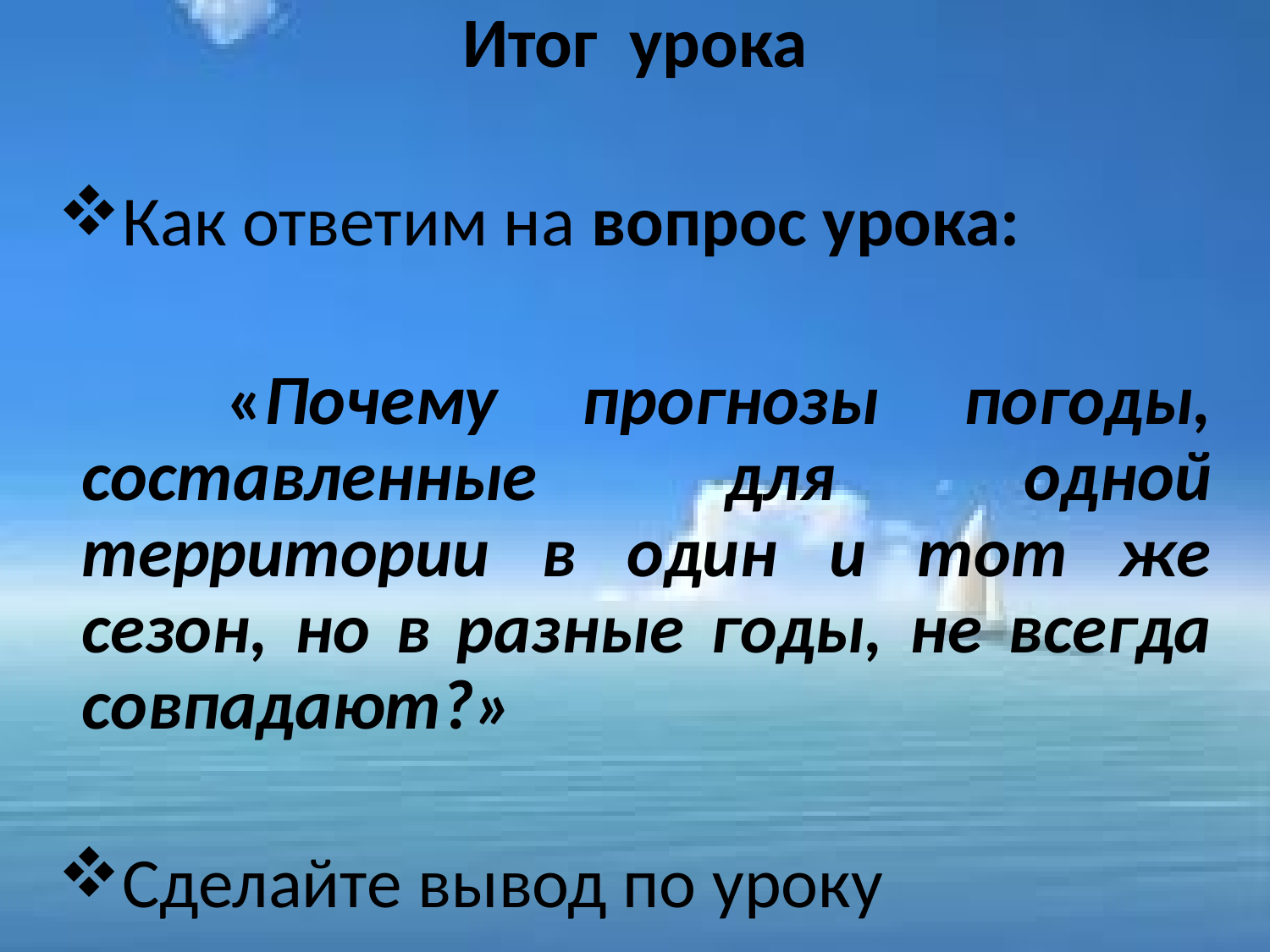

Итог  урока

Как ответим на вопрос урока:

  «Почему прогнозы погоды, составленные для одной территории в один и тот же сезон, но в разные годы, не всегда совпадают?»

Сделайте вывод по уроку